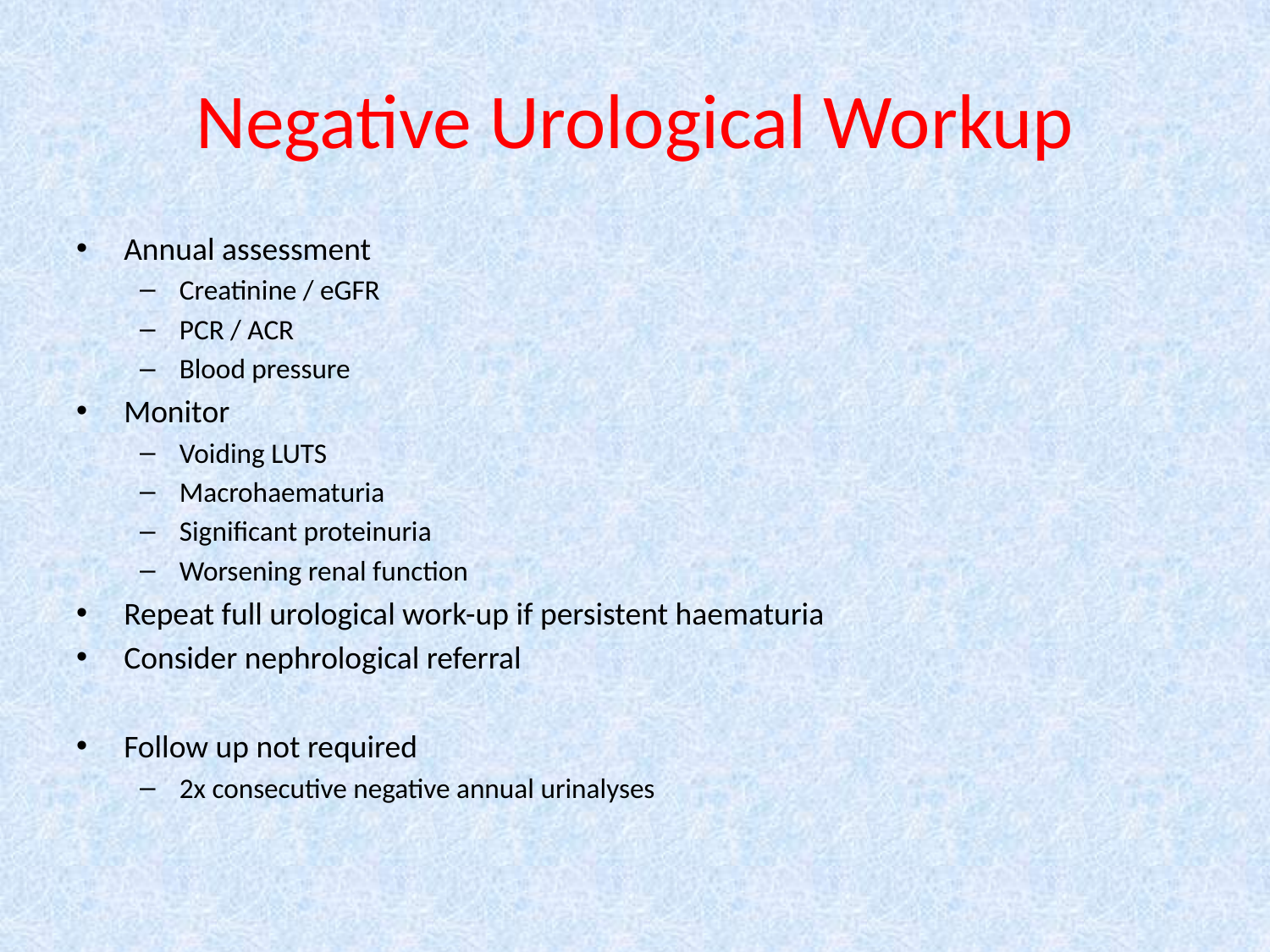

# Negative Urological Workup
Annual assessment
Creatinine / eGFR
PCR / ACR
Blood pressure
Monitor
Voiding LUTS
Macrohaematuria
Significant proteinuria
Worsening renal function
Repeat full urological work-up if persistent haematuria
Consider nephrological referral

Follow up not required
2x consecutive negative annual urinalyses